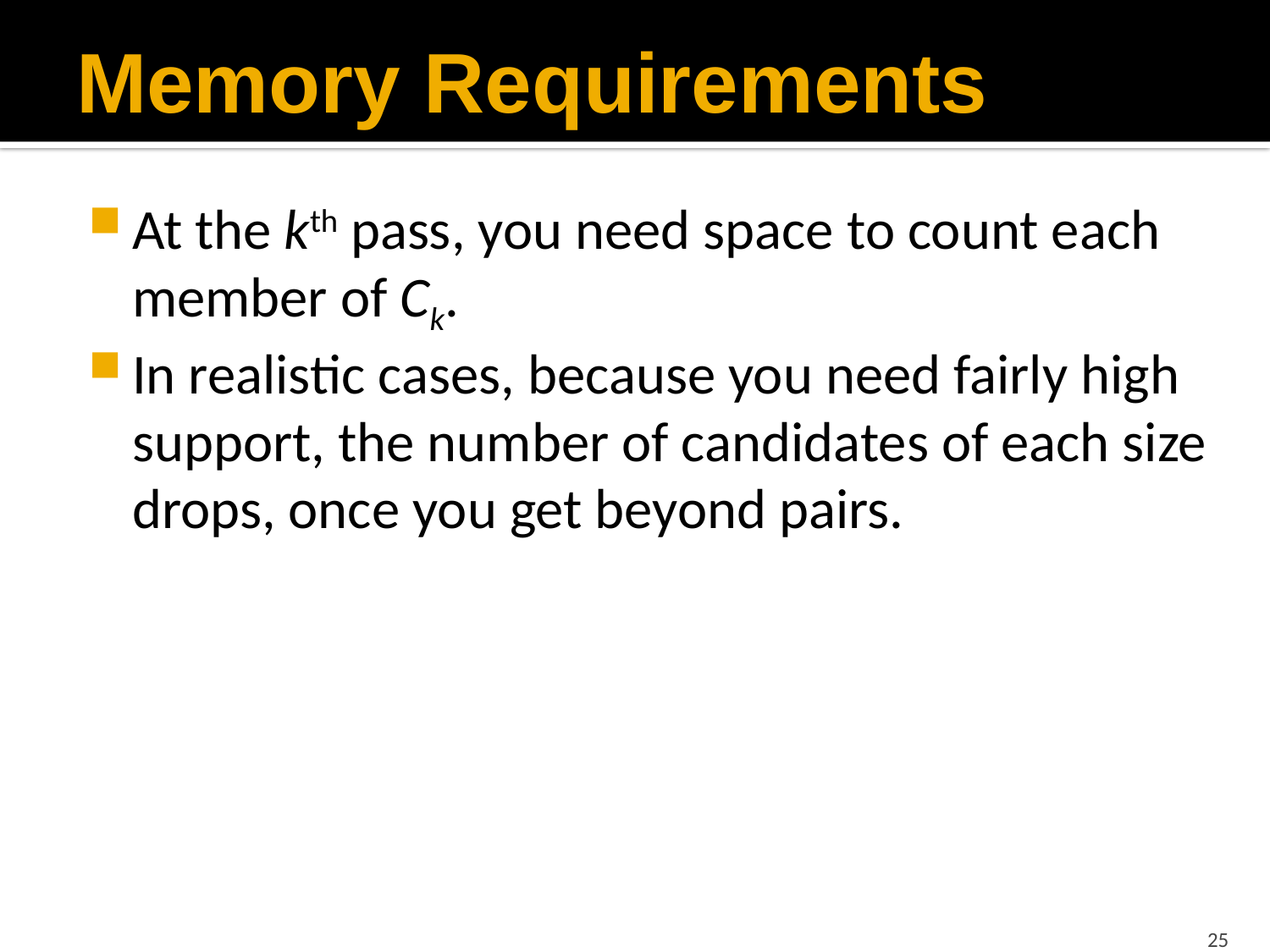

# Memory Requirements
At the kth pass, you need space to count each member of Ck.
In realistic cases, because you need fairly high support, the number of candidates of each size drops, once you get beyond pairs.
25